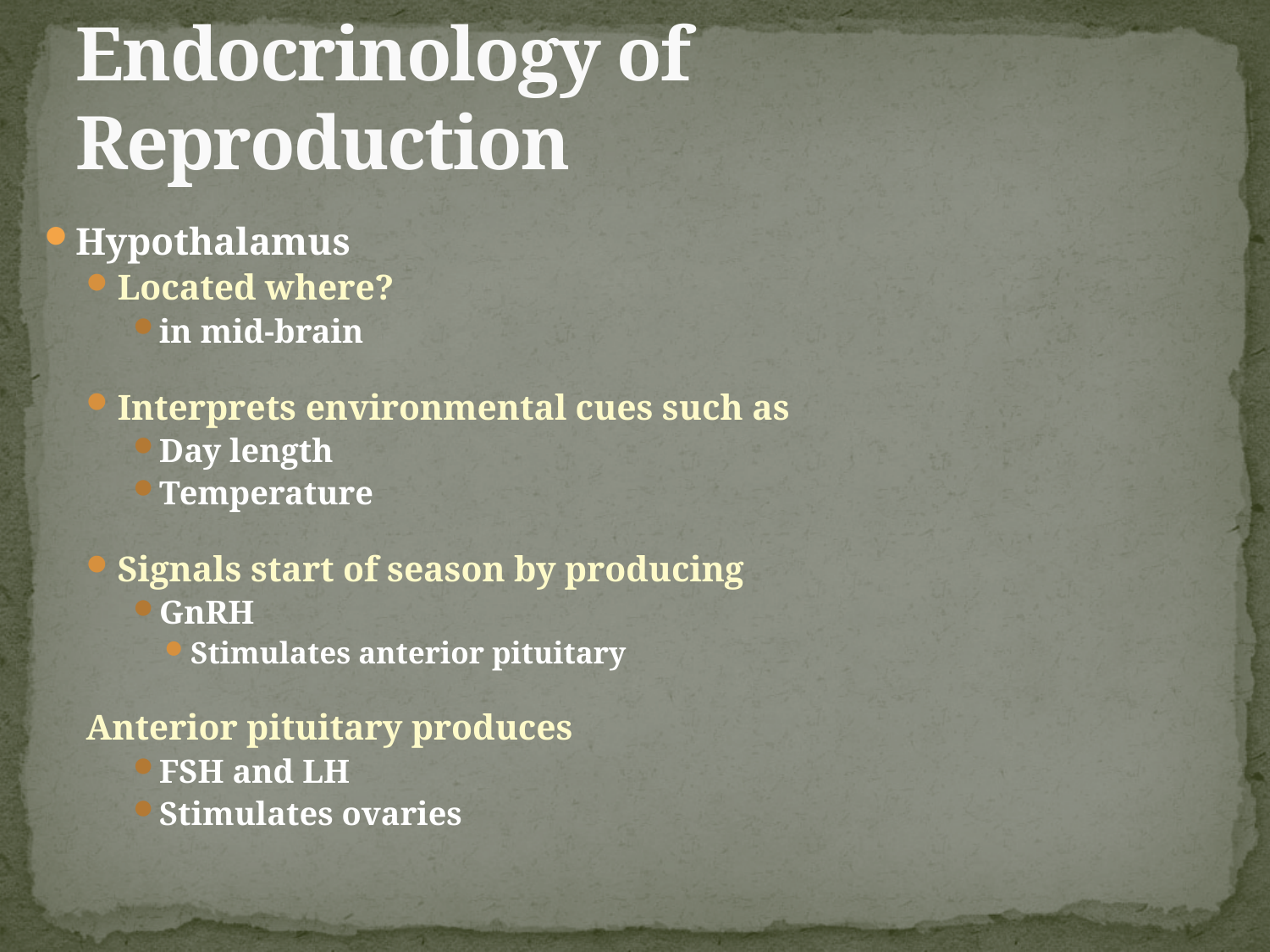

# Endocrinology of Reproduction
Hypothalamus
Located where?
in mid-brain

Interprets environmental cues such as
Day length
Temperature

Signals start of season by producing
GnRH
Stimulates anterior pituitary

Anterior pituitary produces
FSH and LH
Stimulates ovaries